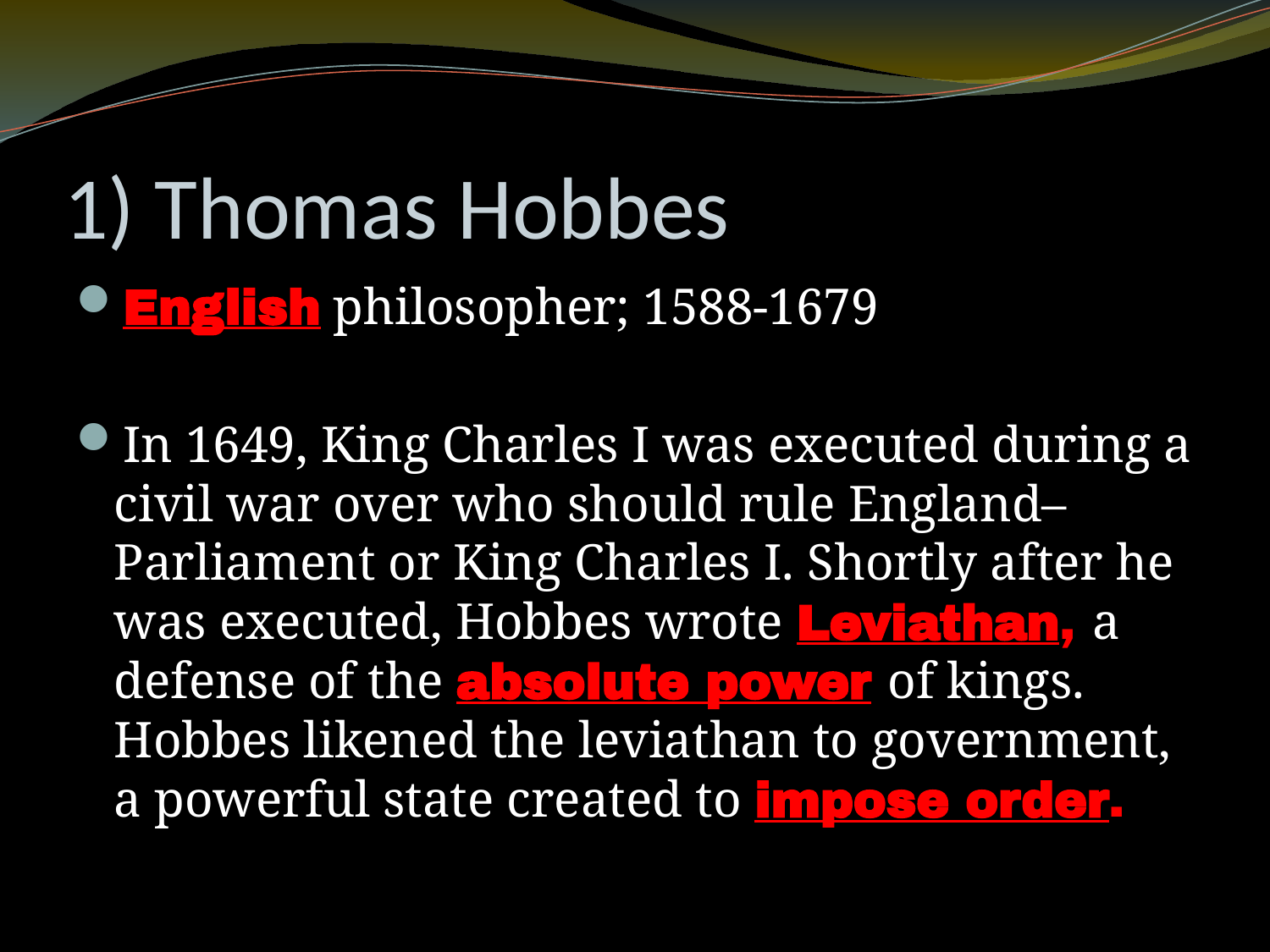

# 1) Thomas Hobbes
English philosopher; 1588-1679

In 1649, King Charles I was executed during a civil war over who should rule England– Parliament or King Charles I. Shortly after he was executed, Hobbes wrote Leviathan, a defense of the absolute power of kings. Hobbes likened the leviathan to government, a powerful state created to impose order.